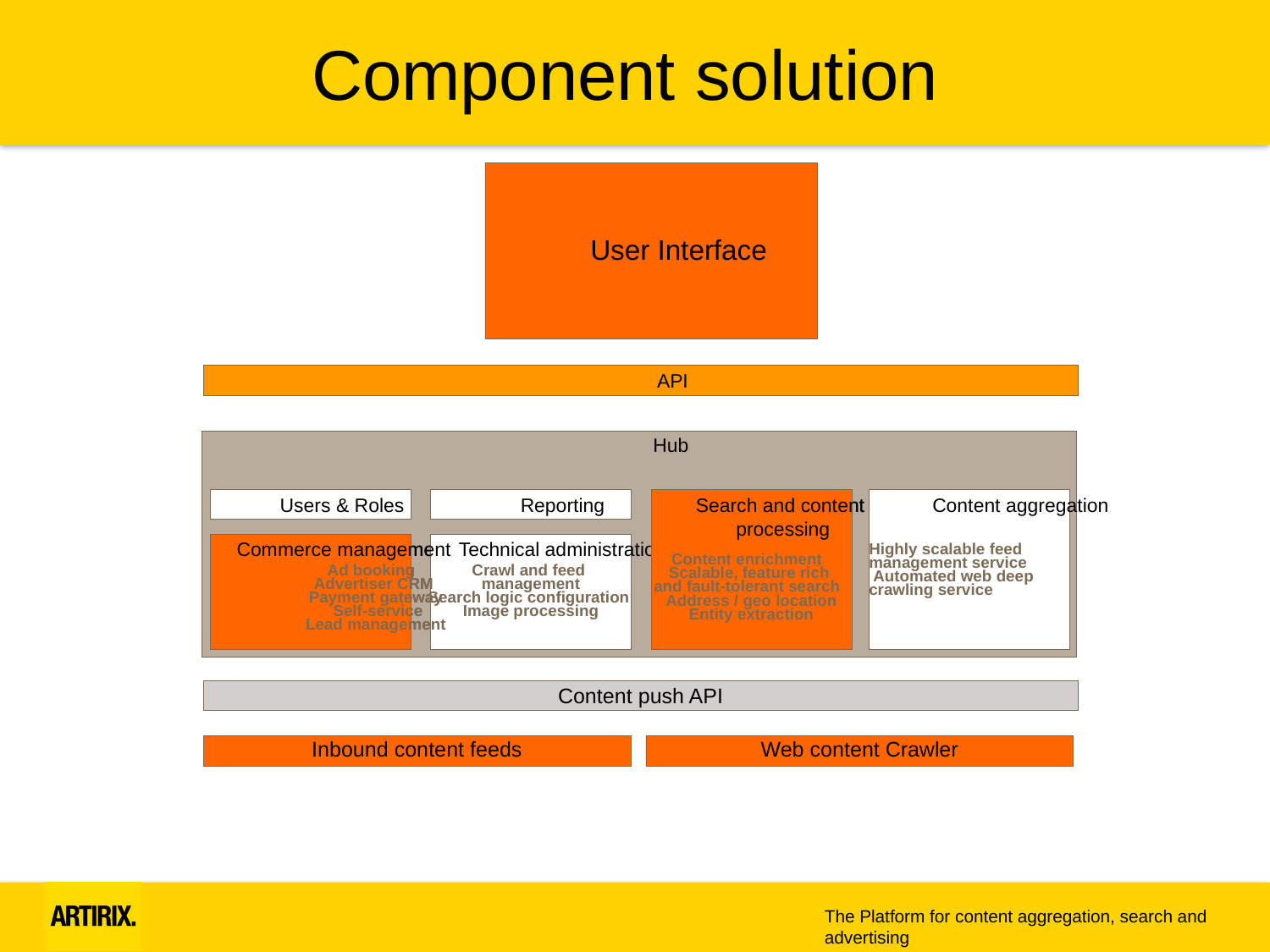

# Component solution
User Interface
User Interface
API
Hub
Users & Roles
Reporting
Search and content
processing
Content enrichment
Scalable, feature rich
and fault-tolerant search
Address / geo location
Entity extraction
Search and content
processing
Content enrichment
Scalable, feature rich
and fault-tolerant search
Address / geo location
Entity extraction
Content aggregation

Highly scalable feed
management service
 Automated web deep
crawling service

Commerce management
Ad booking
Advertiser CRM
 Payment gateway
 Self-service
Lead management

Commerce management
Ad booking
Advertiser CRM
 Payment gateway
 Self-service
Lead management

Technical administration
Crawl and feed
management
Search logic configuration
Image processing
Content push API
Inbound content feeds
Inbound content feeds
Web content Crawler
Web content Crawler